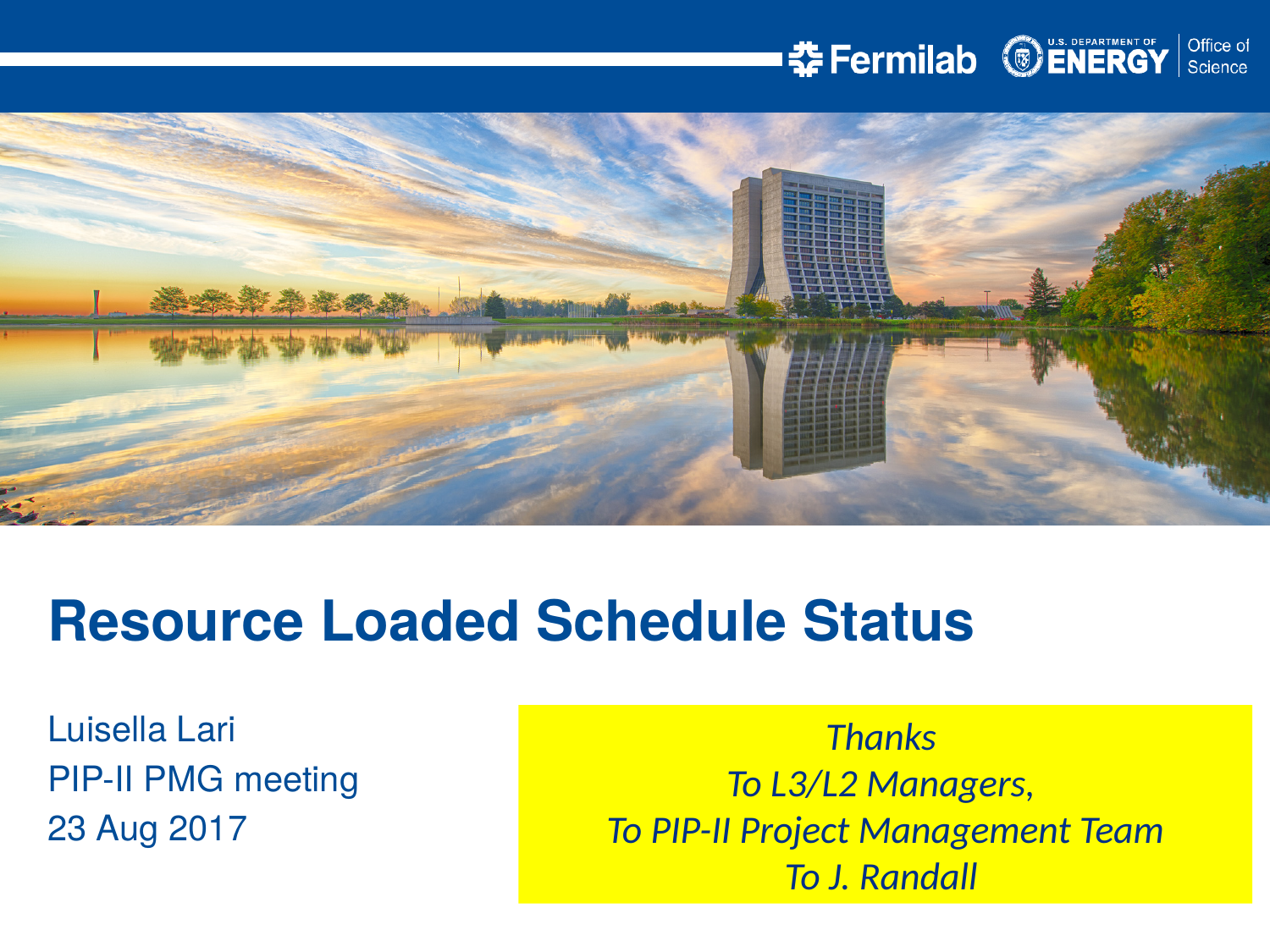

Resource Loaded Schedule Status
Luisella Lari
PIP-II PMG meeting
23 Aug 2017

Thanks
To L3/L2 Managers,
To PIP-II Project Management Team
To J. Randall